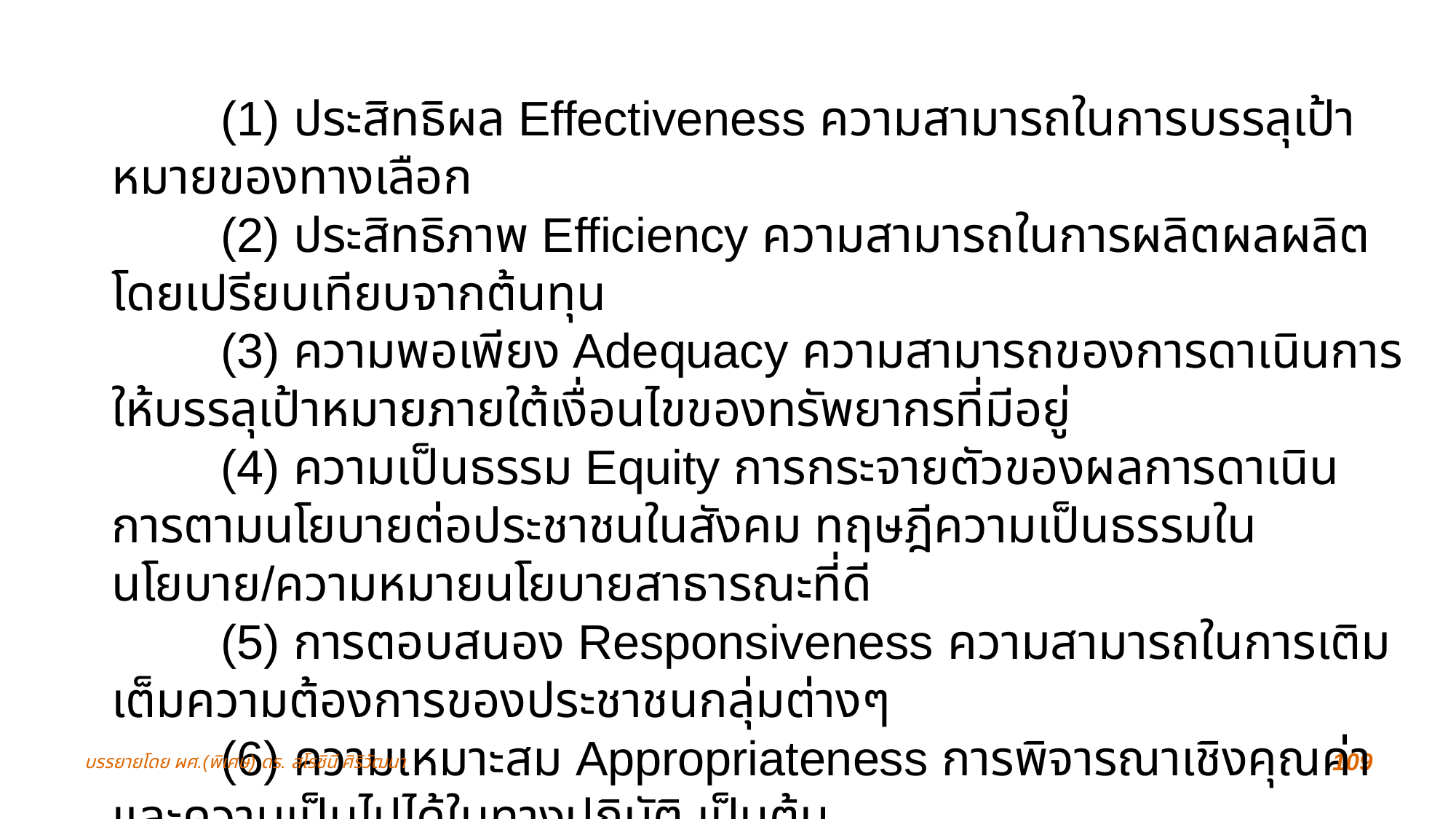

(1) ประสิทธิผล Effectiveness ความสามารถในการบรรลุเป้าหมายของทางเลือก
	(2) ประสิทธิภาพ Efficiency ความสามารถในการผลิตผลผลิต โดยเปรียบเทียบจากต้นทุน
	(3) ความพอเพียง Adequacy ความสามารถของการดาเนินการให้บรรลุเป้าหมายภายใต้เงื่อนไขของทรัพยากรที่มีอยู่
	(4) ความเป็นธรรม Equity การกระจายตัวของผลการดาเนินการตามนโยบายต่อประชาชนในสังคม ทฤษฎีความเป็นธรรมในนโยบาย/ความหมายนโยบายสาธารณะที่ดี
	(5) การตอบสนอง Responsiveness ความสามารถในการเติมเต็มความต้องการของประชาชนกลุ่มต่างๆ
	(6) ความเหมาะสม Appropriateness การพิจารณาเชิงคุณค่าและความเป็นไปได้ในทางปฏิบัติ เป็นต้น
บรรยายโดย ผศ.(พิเศษ) ดร. สโรชินี ศิริวัฒนา
109